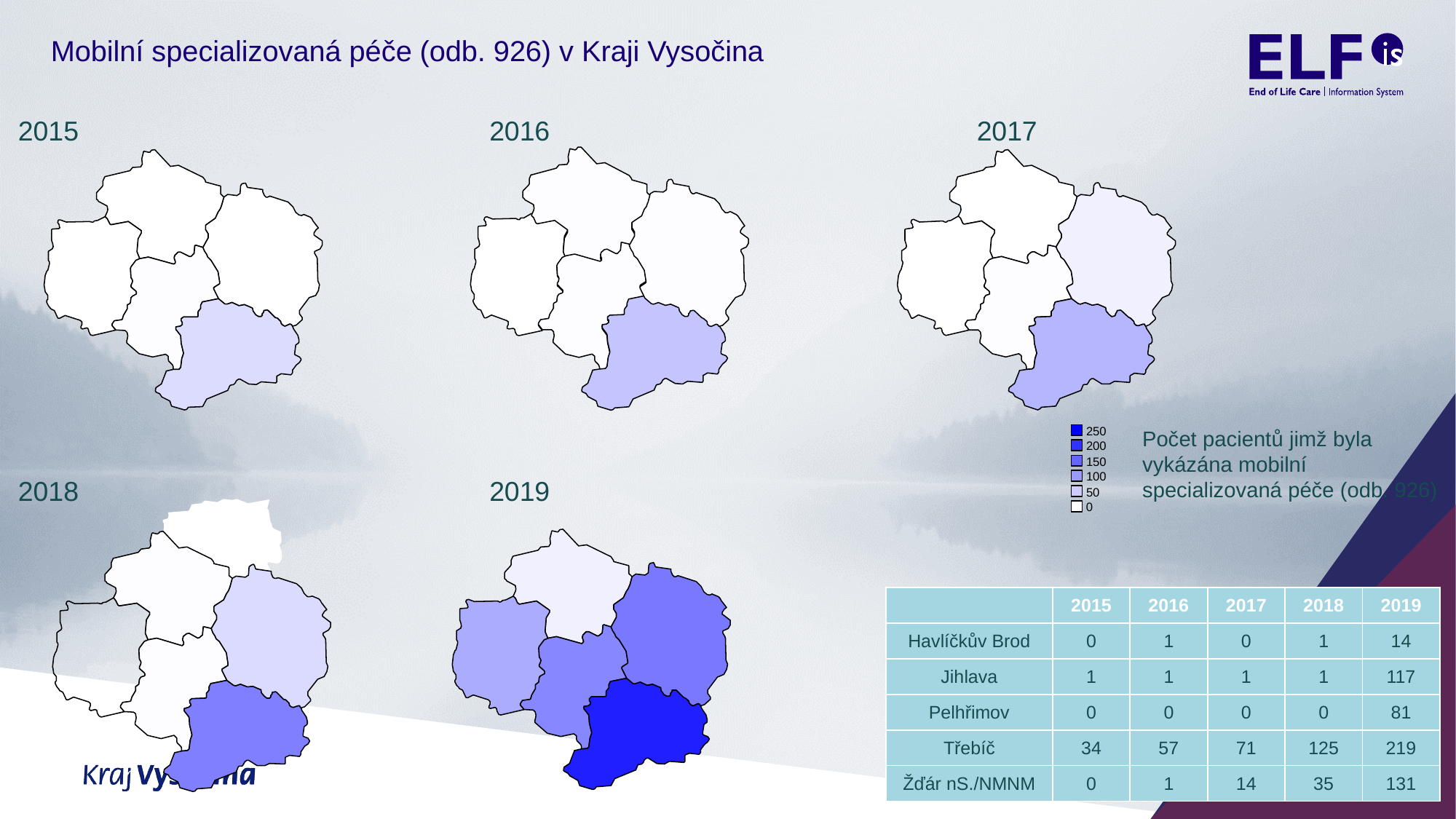

# Mobilní specializovaná péče (odb. 926) v Kraji Vysočina
2015
2016
2017

Počet pacientů jimž byla vykázána mobilní specializovaná péče (odb. 926)
250

200

150

100

50

0

2018
2019

|  | 2015 | 2016 | 2017 | 2018 | 2019 |
| --- | --- | --- | --- | --- | --- |
| Havlíčkův Brod | 0 | 1 | 0 | 1 | 14 |
| Jihlava | 1 | 1 | 1 | 1 | 117 |
| Pelhřimov | 0 | 0 | 0 | 0 | 81 |
| Třebíč | 34 | 57 | 71 | 125 | 219 |
| Žďár nS./NMNM | 0 | 1 | 14 | 35 | 131 |